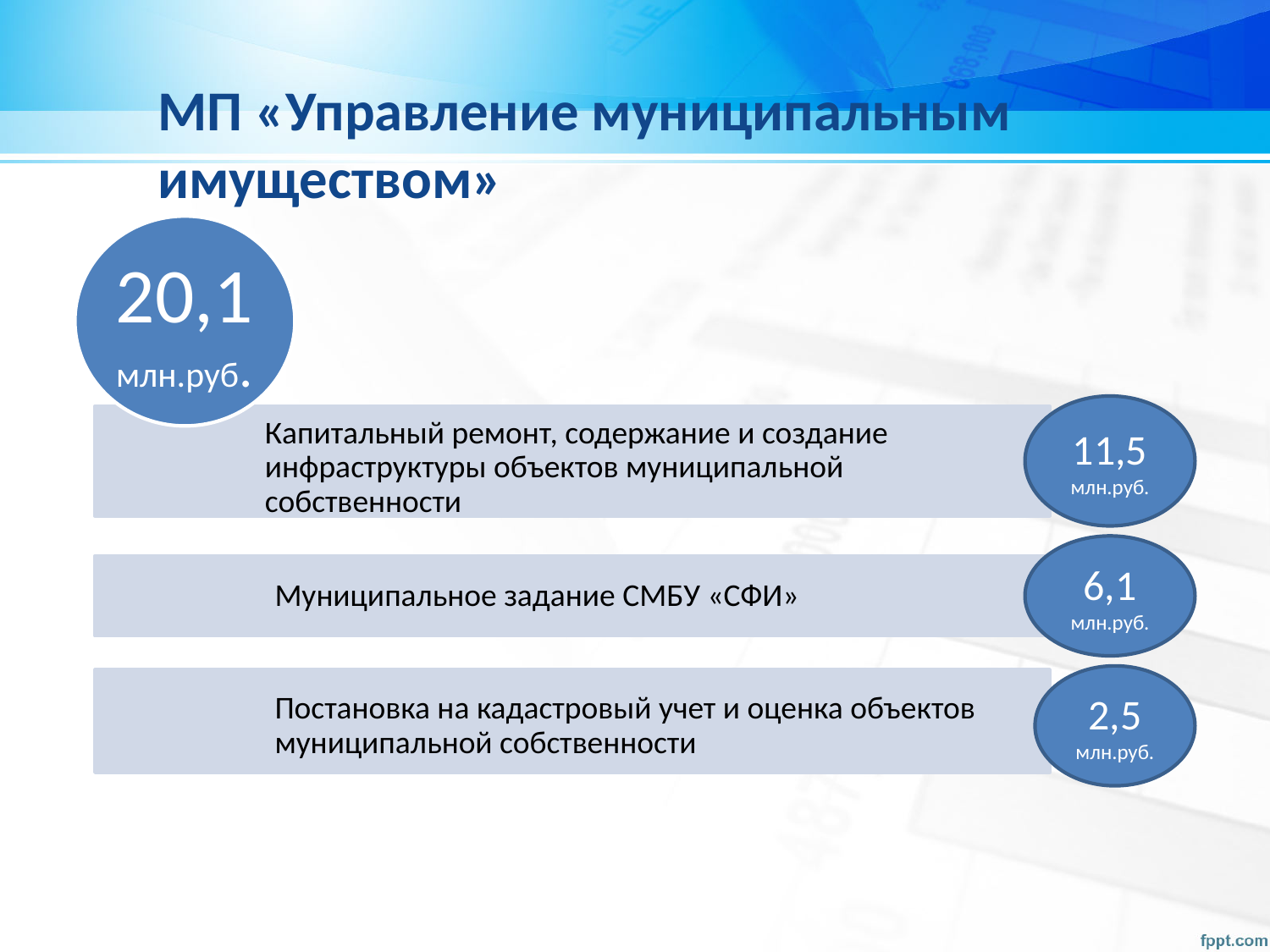

МП «Управление муниципальным имуществом»

20,1 млн.руб.
11,5 млн.руб.

Капитальный ремонт, содержание и создание инфраструктуры объектов муниципальной собственности
6,1 млн.руб.

Муниципальное задание СМБУ «СФИ»
Постановка на кадастровый учет и оценка объектов муниципальной собственности

2,5 млн.руб.